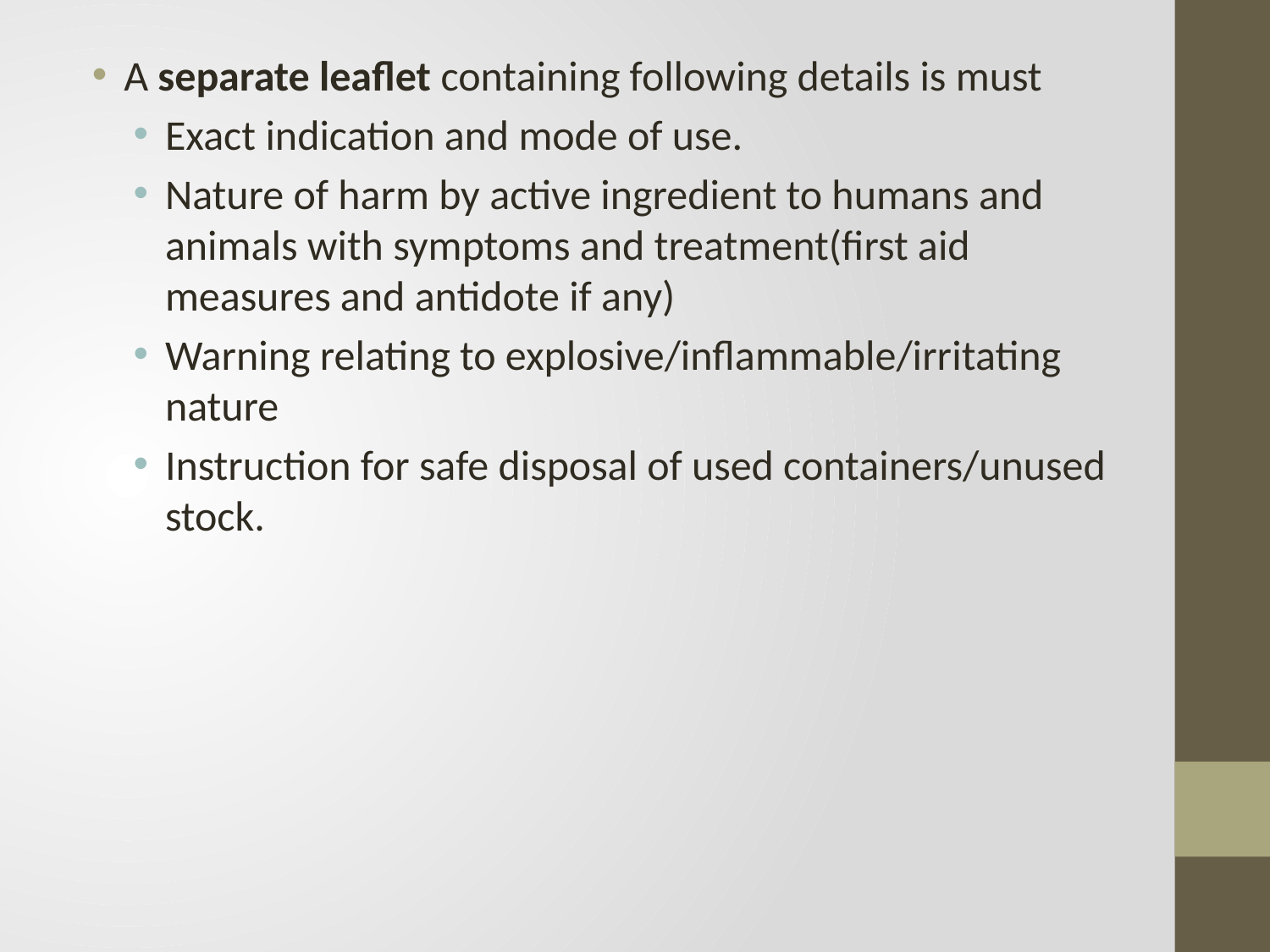

A separate leaflet containing following details is must
Exact indication and mode of use.
Nature of harm by active ingredient to humans and animals with symptoms and treatment(first aid measures and antidote if any)
Warning relating to explosive/inflammable/irritating nature
Instruction for safe disposal of used containers/unused stock.